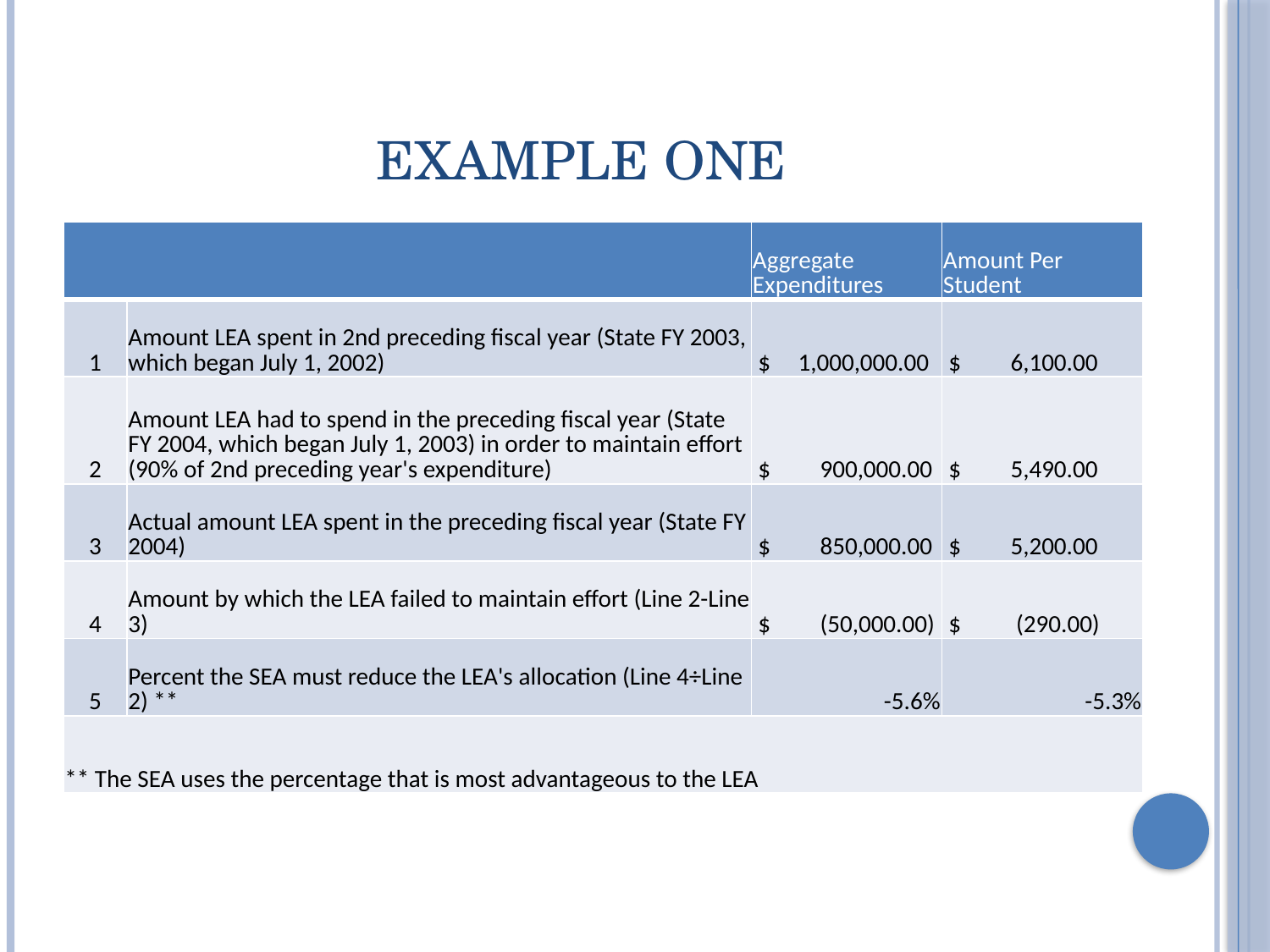

# Example one
|  |  | Aggregate Expenditures | Amount Per Student |
| --- | --- | --- | --- |
| 1 | Amount LEA spent in 2nd preceding fiscal year (State FY 2003, which began July 1, 2002) | $ 1,000,000.00 | $ 6,100.00 |
| 2 | Amount LEA had to spend in the preceding fiscal year (State FY 2004, which began July 1, 2003) in order to maintain effort (90% of 2nd preceding year's expenditure) | $ 900,000.00 | $ 5,490.00 |
| 3 | Actual amount LEA spent in the preceding fiscal year (State FY 2004) | $ 850,000.00 | $ 5,200.00 |
| 4 | Amount by which the LEA failed to maintain effort (Line 2-Line 3) | $ (50,000.00) | $ (290.00) |
| 5 | Percent the SEA must reduce the LEA's allocation (Line 4÷Line 2) \*\* | -5.6% | -5.3% |
| \*\* The SEA uses the percentage that is most advantageous to the LEA |  |  |  |